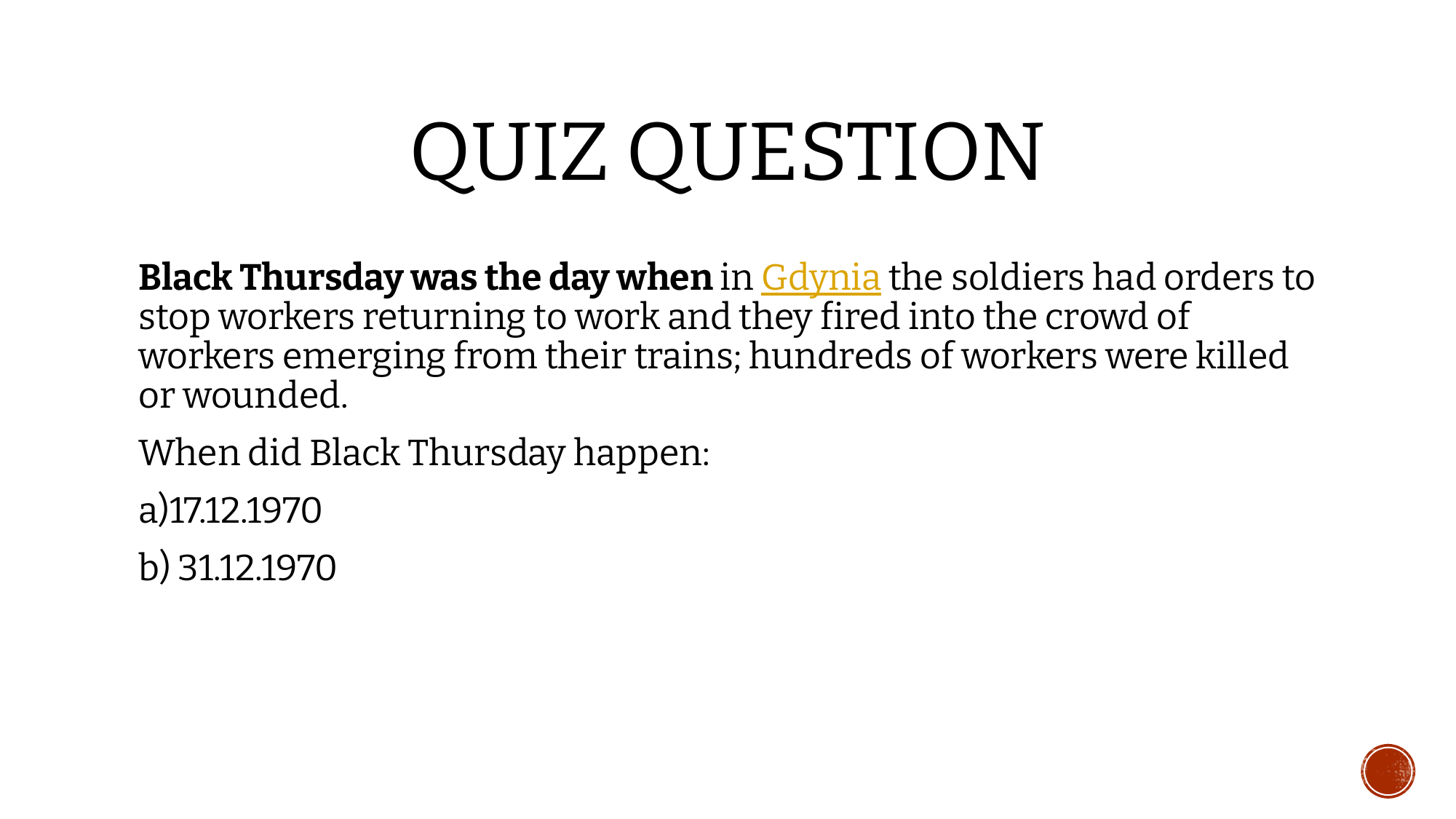

# Quiz question
Black Thursday was the day when in Gdynia the soldiers had orders to stop workers returning to work and they fired into the crowd of workers emerging from their trains; hundreds of workers were killed or wounded.
When did Black Thursday happen:
a)17.12.1970
b) 31.12.1970